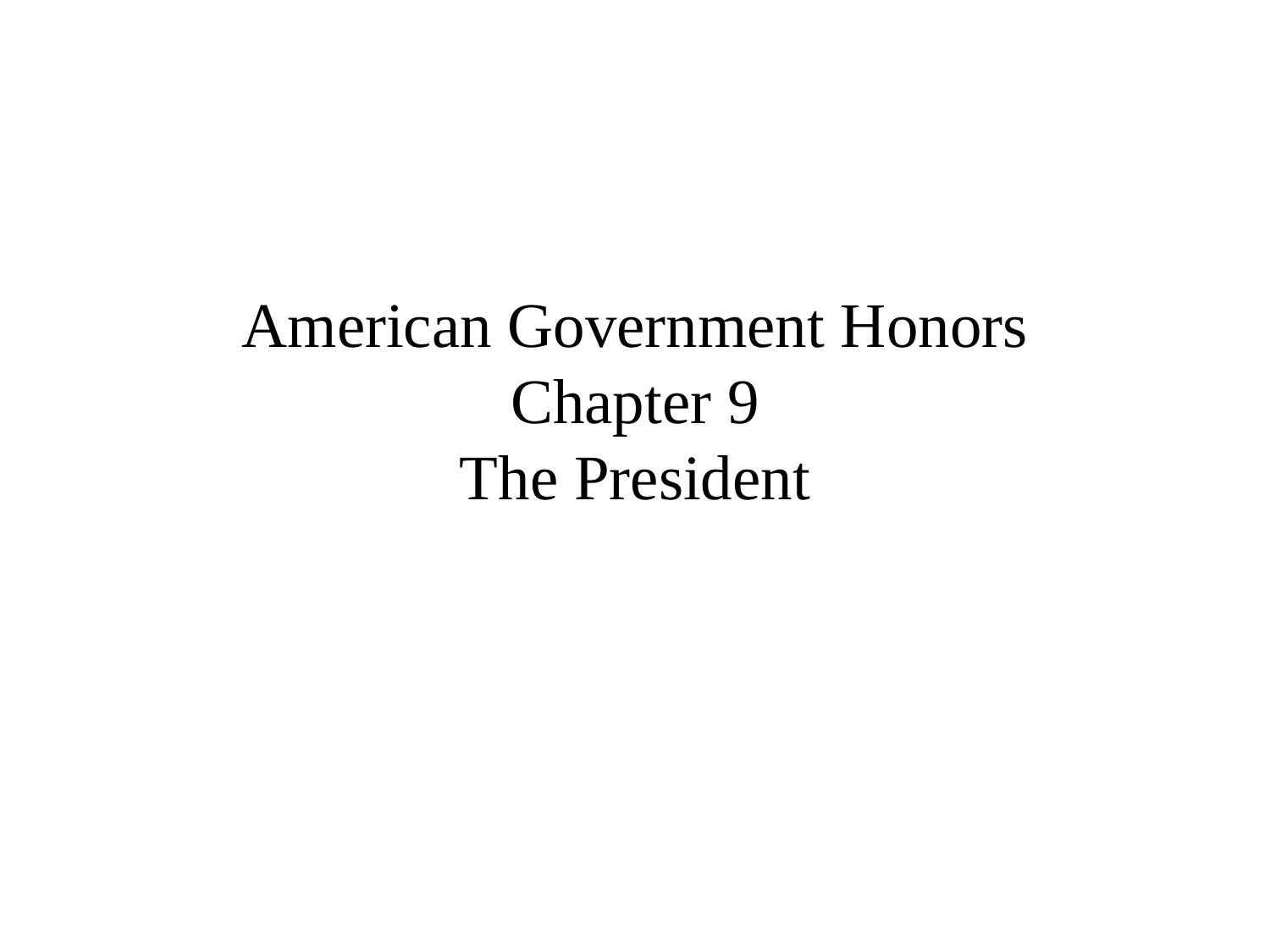

# American Government Honors
Chapter 9
The President